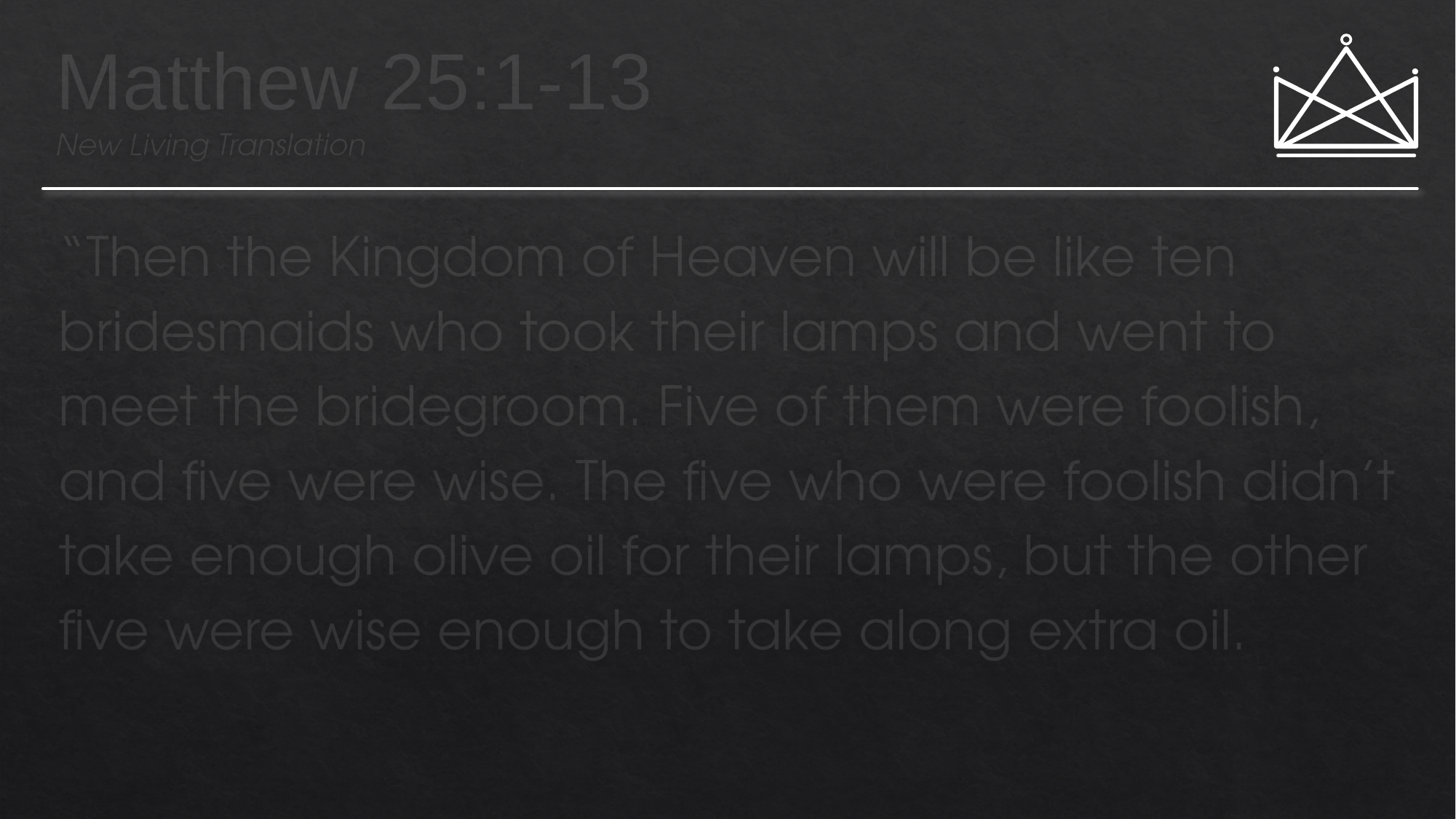

# Matthew 25:1-13 New Living Translation

“Then the Kingdom of Heaven will be like ten bridesmaids who took their lamps and went to meet the bridegroom. Five of them were foolish, and five were wise. The five who were foolish didn’t take enough olive oil for their lamps, but the other five were wise enough to take along extra oil.